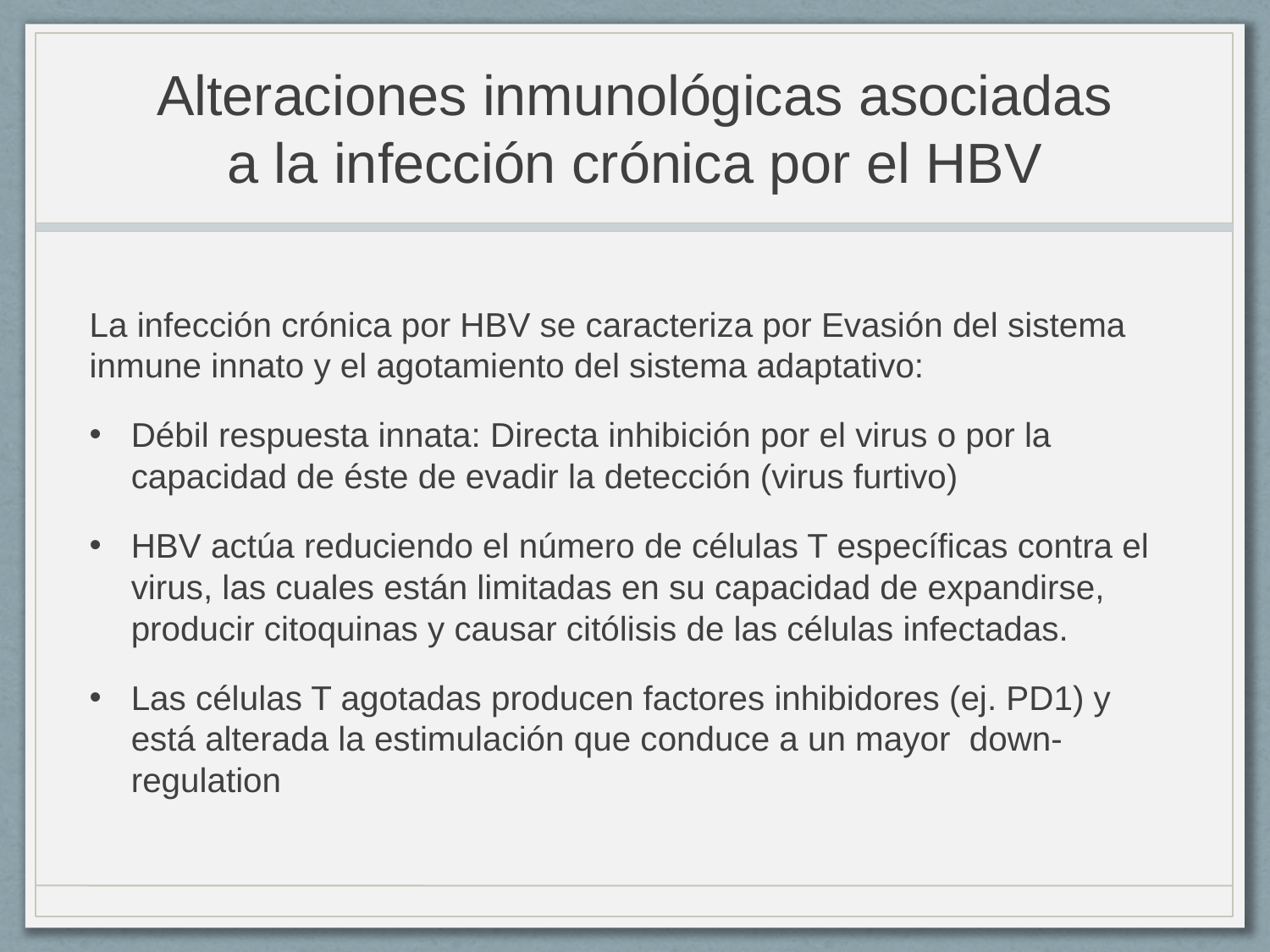

# Alteraciones inmunológicas asociadas a la infección crónica por el HBV
La infección crónica por HBV se caracteriza por Evasión del sistema inmune innato y el agotamiento del sistema adaptativo:
Débil respuesta innata: Directa inhibición por el virus o por la capacidad de éste de evadir la detección (virus furtivo)
HBV actúa reduciendo el número de células T específicas contra el virus, las cuales están limitadas en su capacidad de expandirse, producir citoquinas y causar citólisis de las células infectadas.
Las células T agotadas producen factores inhibidores (ej. PD1) y está alterada la estimulación que conduce a un mayor  down-regulation